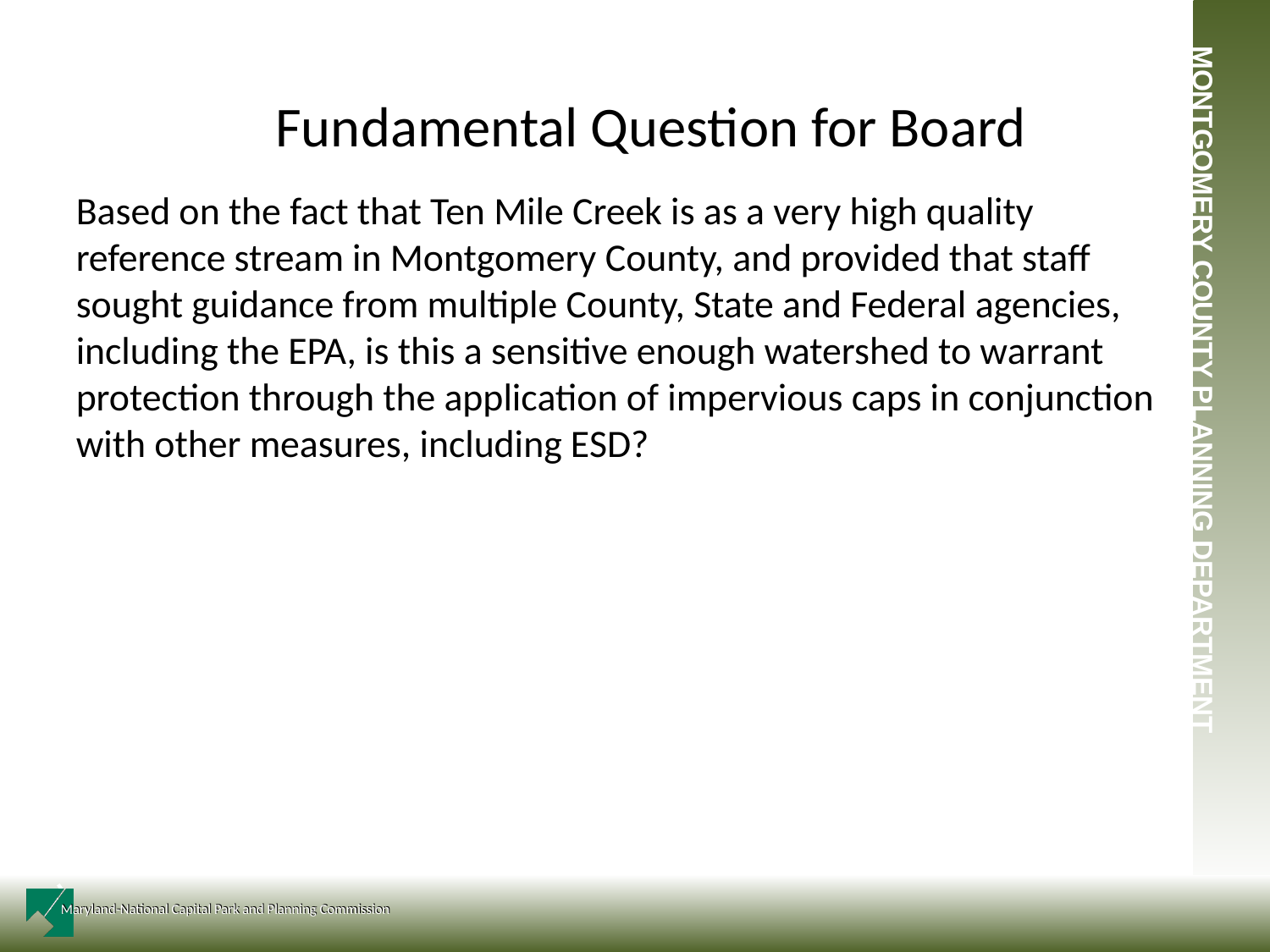

# Fundamental Question for Board
Based on the fact that Ten Mile Creek is as a very high quality reference stream in Montgomery County, and provided that staff sought guidance from multiple County, State and Federal agencies, including the EPA, is this a sensitive enough watershed to warrant protection through the application of impervious caps in conjunction with other measures, including ESD?